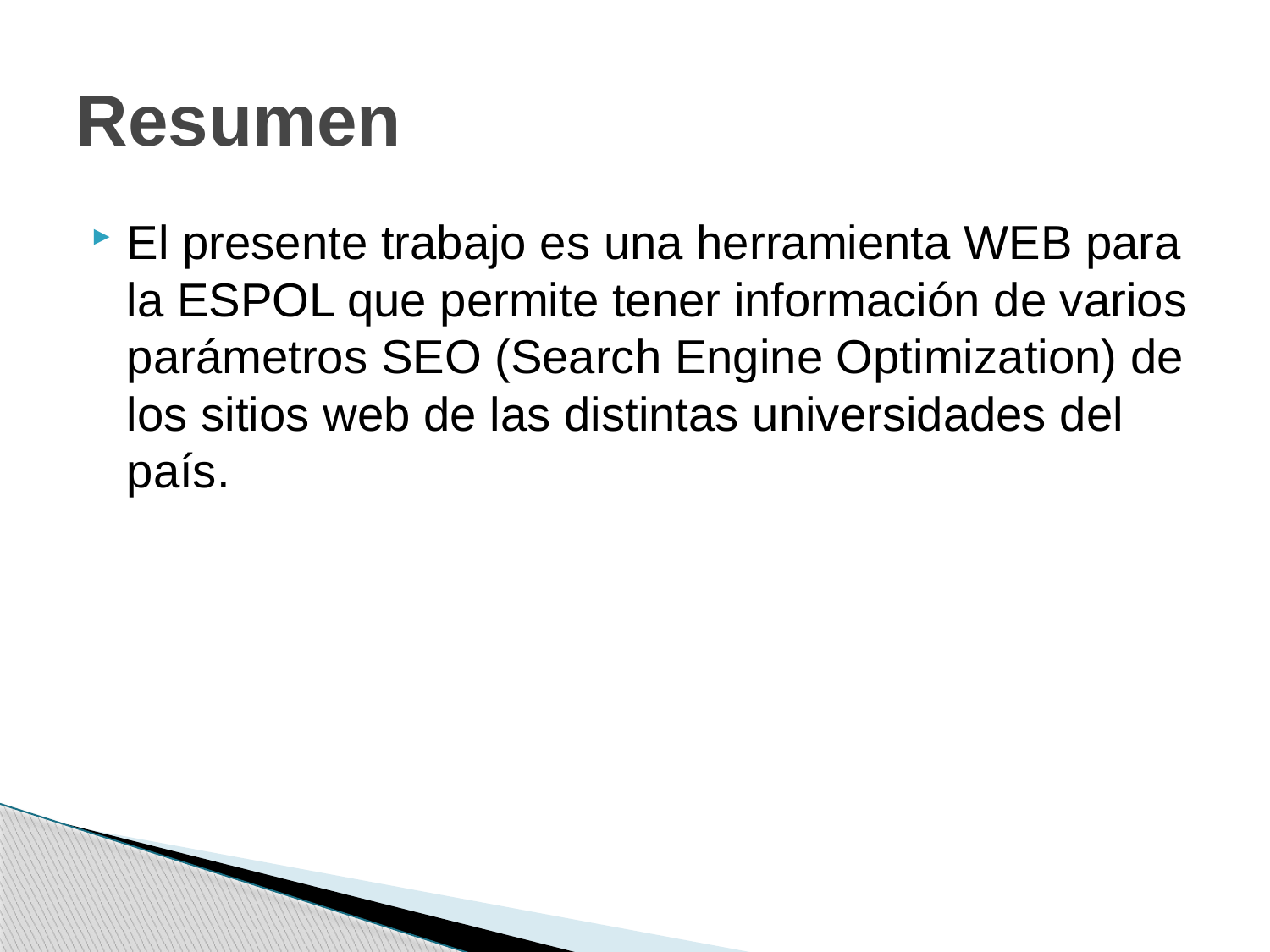

# Resumen
El presente trabajo es una herramienta WEB para la ESPOL que permite tener información de varios parámetros SEO (Search Engine Optimization) de los sitios web de las distintas universidades del país.